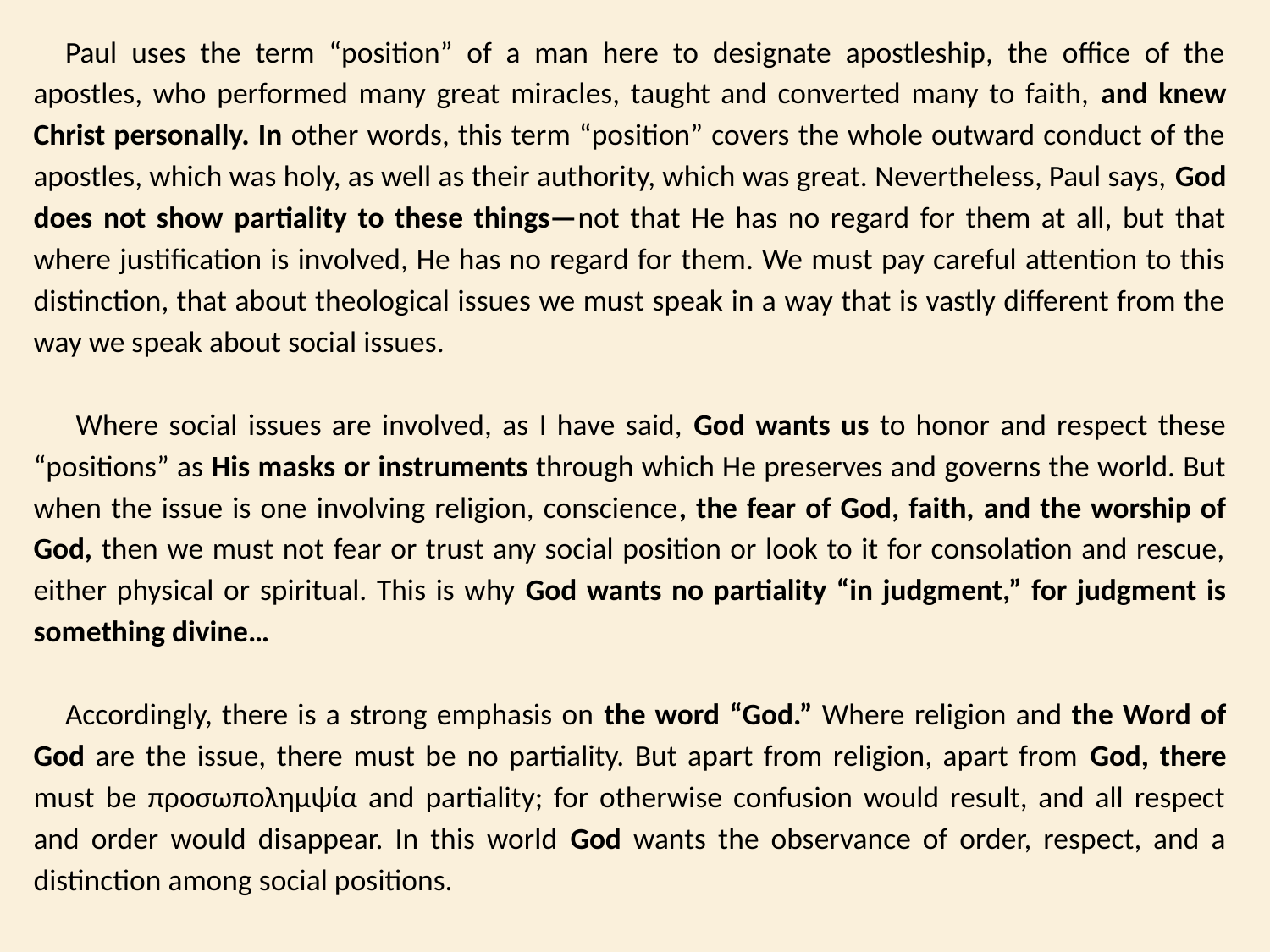

Paul uses the term “position” of a man here to designate apostleship, the office of the apostles, who performed many great miracles, taught and converted many to faith, and knew Christ personally. In other words, this term “position” covers the whole outward conduct of the apostles, which was holy, as well as their authority, which was great. Nevertheless, Paul says, God does not show partiality to these things—not that He has no regard for them at all, but that where justification is involved, He has no regard for them. We must pay careful attention to this distinction, that about theological issues we must speak in a way that is vastly different from the way we speak about social issues.

 Where social issues are involved, as I have said, God wants us to honor and respect these “positions” as His masks or instruments through which He preserves and governs the world. But when the issue is one involving religion, conscience, the fear of God, faith, and the worship of God, then we must not fear or trust any social position or look to it for consolation and rescue, either physical or spiritual. This is why God wants no partiality “in judgment,” for judgment is something divine…

Accordingly, there is a strong emphasis on the word “God.” Where religion and the Word of God are the issue, there must be no partiality. But apart from religion, apart from God, there must be προσωπολημψία and partiality; for otherwise confusion would result, and all respect and order would disappear. In this world God wants the observance of order, respect, and a distinction among social positions.